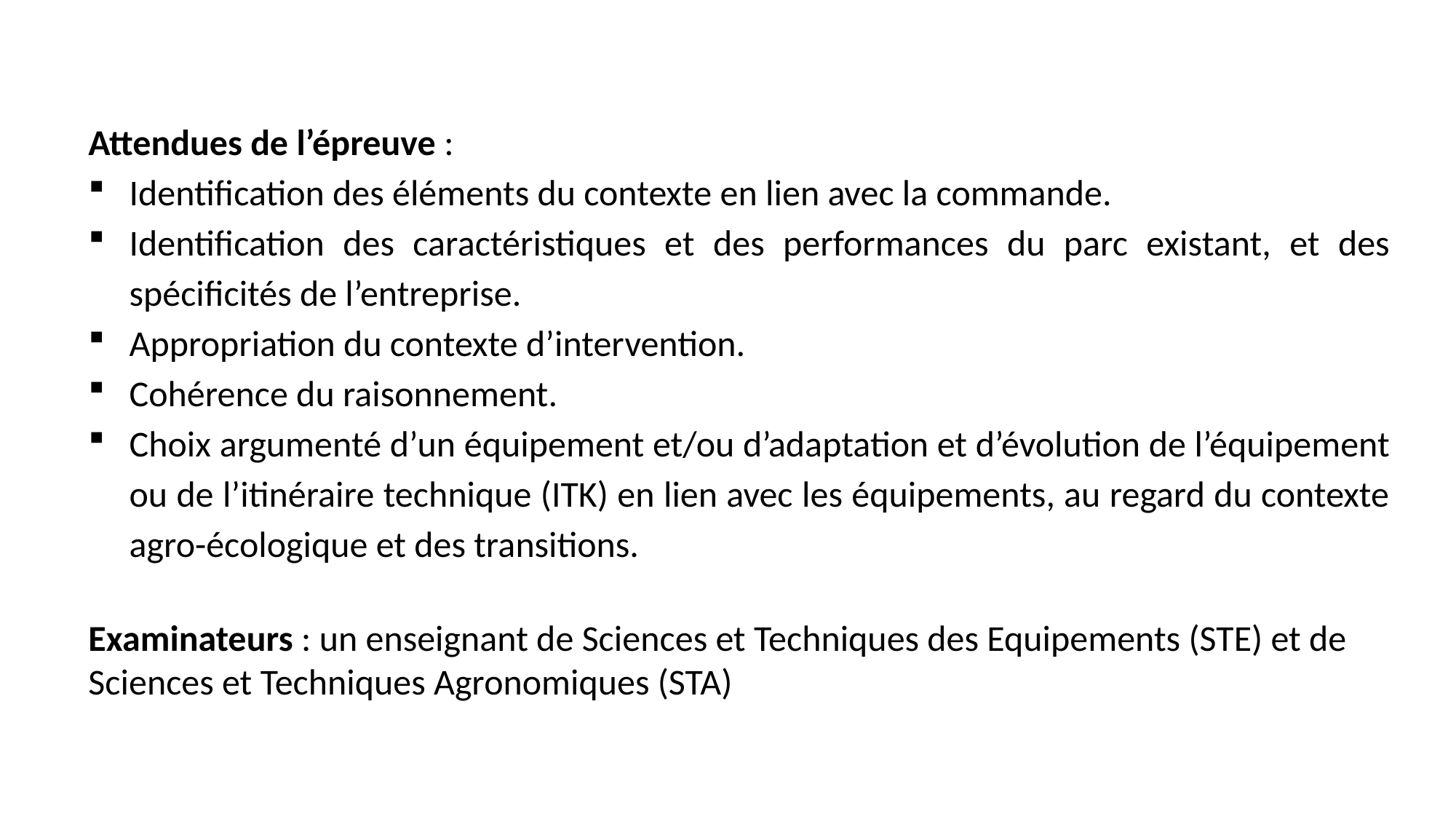

Attendues de l’épreuve :
Identification des éléments du contexte en lien avec la commande.
Identification des caractéristiques et des performances du parc existant, et des spécificités de l’entreprise.
Appropriation du contexte d’intervention.
Cohérence du raisonnement.
Choix argumenté d’un équipement et/ou d’adaptation et d’évolution de l’équipement ou de l’itinéraire technique (ITK) en lien avec les équipements, au regard du contexte agro-écologique et des transitions.

Examinateurs : un enseignant de Sciences et Techniques des Equipements (STE) et de Sciences et Techniques Agronomiques (STA)